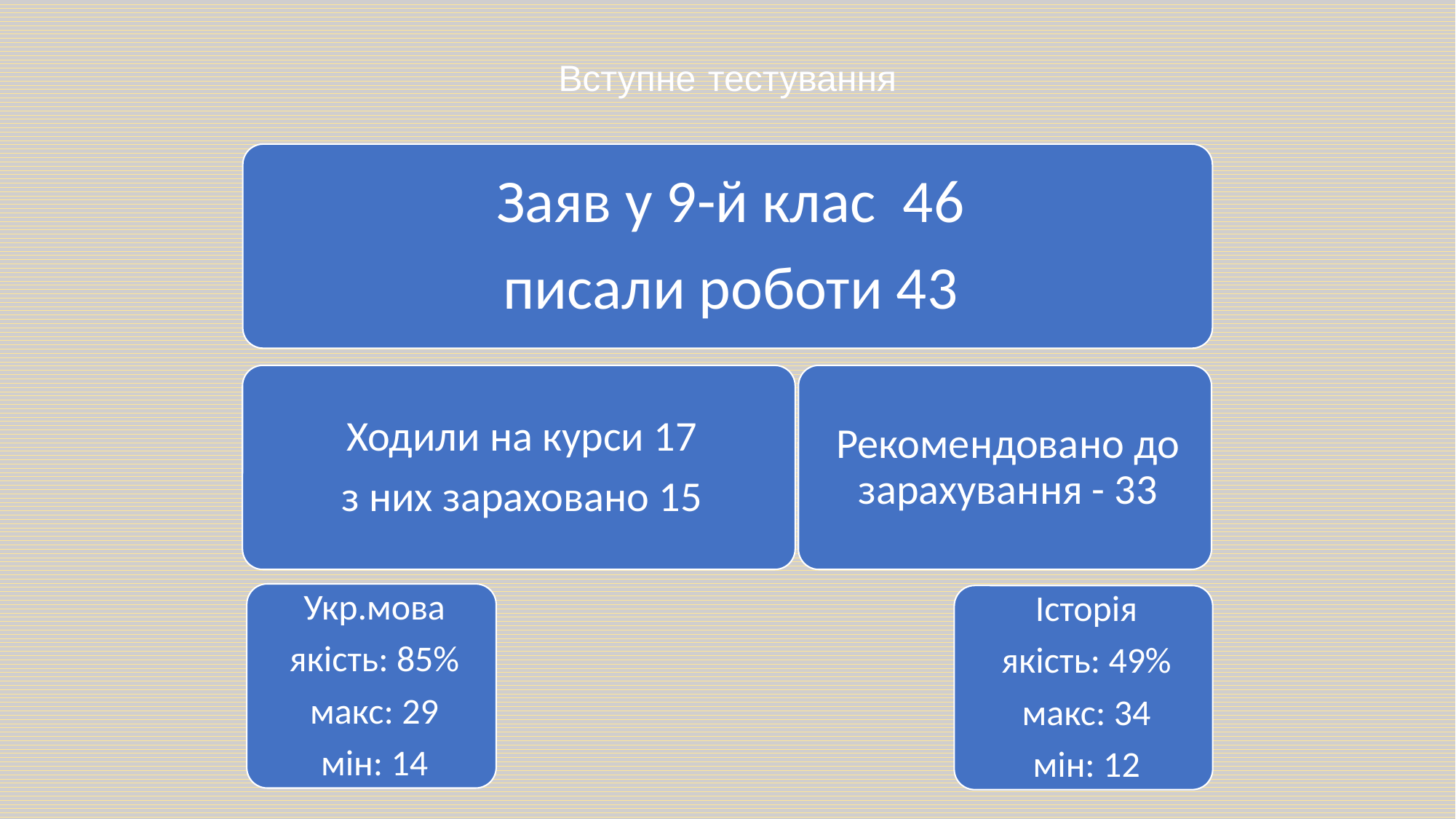

Вступне тестування
Заяв у 9-й клас  46
писали роботи 43
Ходили на курси 17
з них зараховано 15
Укр.мова
якість: 85%
макс: 29
мін: 14
Історія
якість: 49%
макс: 34
мін: 12
Рекомендовано до зарахування - 33